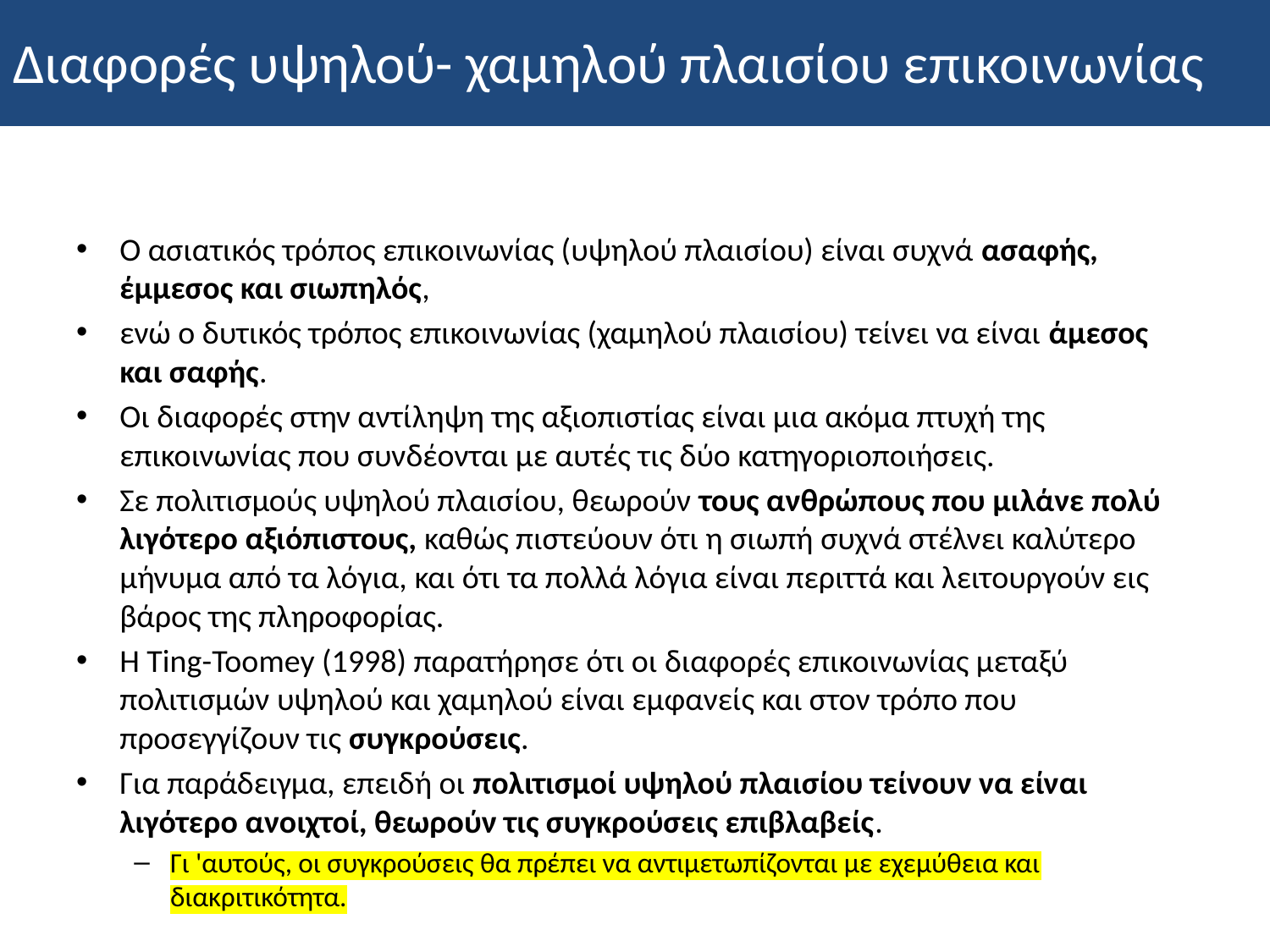

Διαφορές υψηλού- χαμηλού πλαισίου επικοινωνίας
Ο ασιατικός τρόπος επικοινωνίας (υψηλού πλαισίου) είναι συχνά ασαφής, έμμεσος και σιωπηλός,
ενώ ο δυτικός τρόπος επικοινωνίας (χαμηλού πλαισίου) τείνει να είναι άμεσος και σαφής.
Οι διαφορές στην αντίληψη της αξιοπιστίας είναι μια ακόμα πτυχή της επικοινωνίας που συνδέονται με αυτές τις δύο κατηγοριοποιήσεις.
Σε πολιτισμούς υψηλού πλαισίου, θεωρούν τους ανθρώπους που μιλάνε πολύ λιγότερο αξιόπιστους, καθώς πιστεύουν ότι η σιωπή συχνά στέλνει καλύτερο μήνυμα από τα λόγια, και ότι τα πολλά λόγια είναι περιττά και λειτουργούν εις βάρος της πληροφορίας.
Η Ting-Toomey (1998) παρατήρησε ότι οι διαφορές επικοινωνίας μεταξύ πολιτισμών υψηλού και χαμηλού είναι εμφανείς και στον τρόπο που προσεγγίζουν τις συγκρούσεις.
Για παράδειγμα, επειδή οι πολιτισμοί υψηλού πλαισίου τείνουν να είναι λιγότερο ανοιχτοί, θεωρούν τις συγκρούσεις επιβλαβείς.
Γι 'αυτούς, οι συγκρούσεις θα πρέπει να αντιμετωπίζονται με εχεμύθεια και διακριτικότητα.